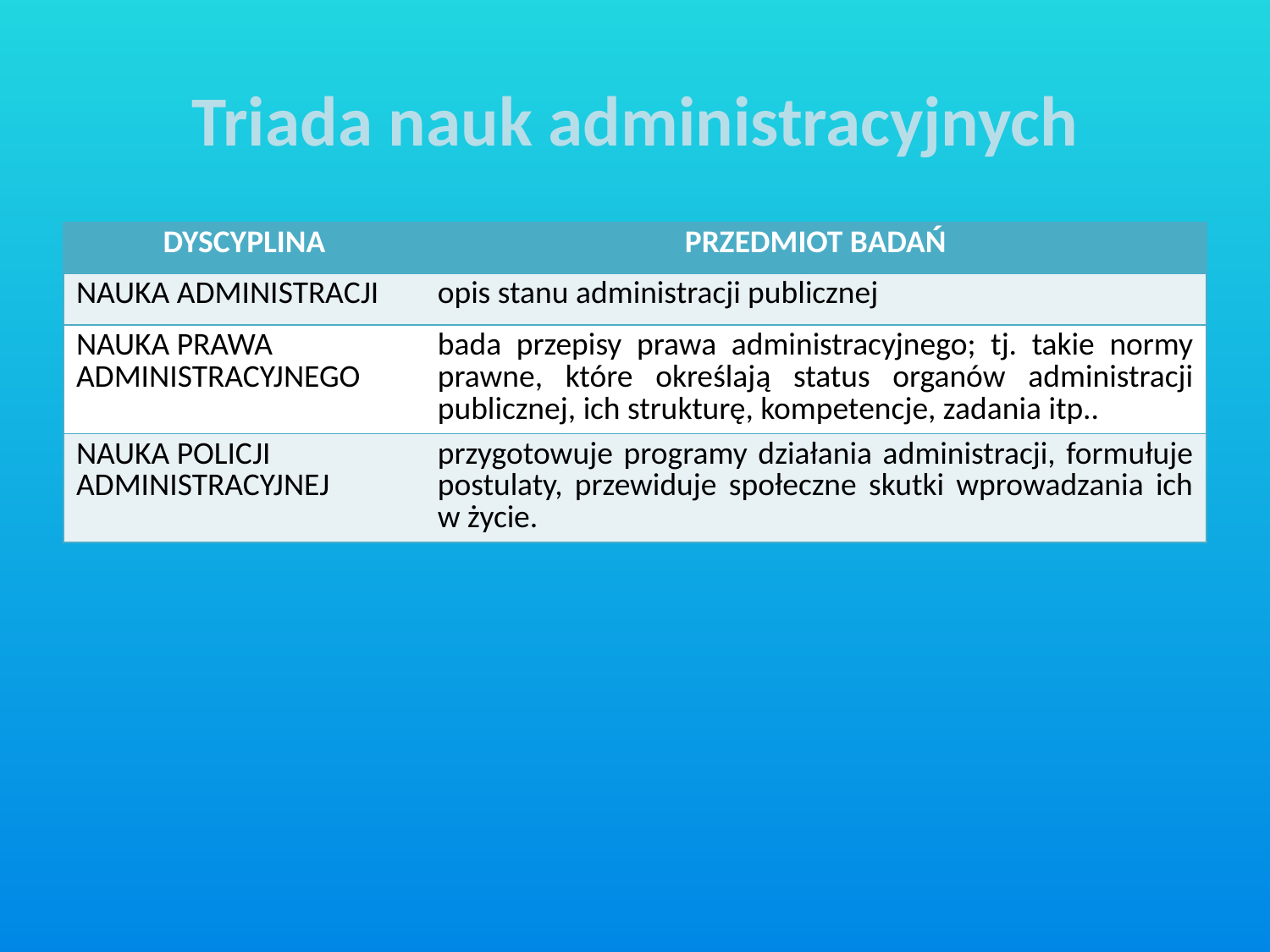

# Triada nauk administracyjnych
| DYSCYPLINA | PRZEDMIOT BADAŃ |
| --- | --- |
| NAUKA ADMINISTRACJI | opis stanu administracji publicznej |
| NAUKA PRAWA ADMINISTRACYJNEGO | bada przepisy prawa administracyjnego; tj. takie normy prawne, które określają status organów administracji publicznej, ich strukturę, kompetencje, zadania itp.. |
| NAUKA POLICJI ADMINISTRACYJNEJ | przygotowuje programy działania administracji, formułuje postulaty, przewiduje społeczne skutki wprowadzania ich w życie. |